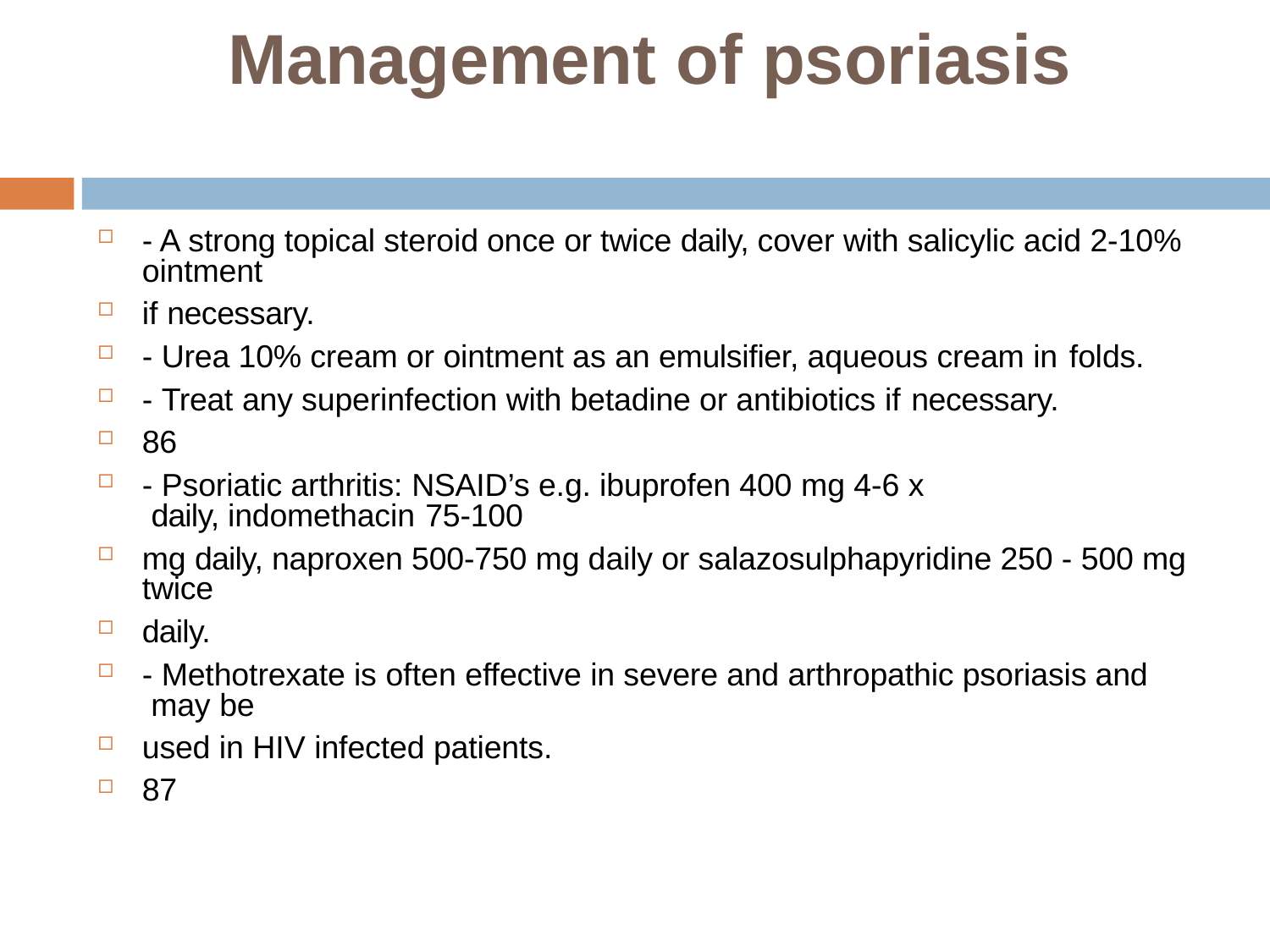

# Management of psoriasis
- A strong topical steroid once or twice daily, cover with salicylic acid 2-10%  ointment
if necessary.
- Urea 10% cream or ointment as an emulsifier, aqueous cream in folds.
- Treat any superinfection with betadine or antibiotics if necessary.
86
- Psoriatic arthritis: NSAID’s e.g. ibuprofen 400 mg 4-6 x  daily, indomethacin 75-100
mg daily, naproxen 500-750 mg daily or salazosulphapyridine 250 - 500 mg  twice
daily.
- Methotrexate is often effective in severe and arthropathic psoriasis and  may be
used in HIV infected patients.
87